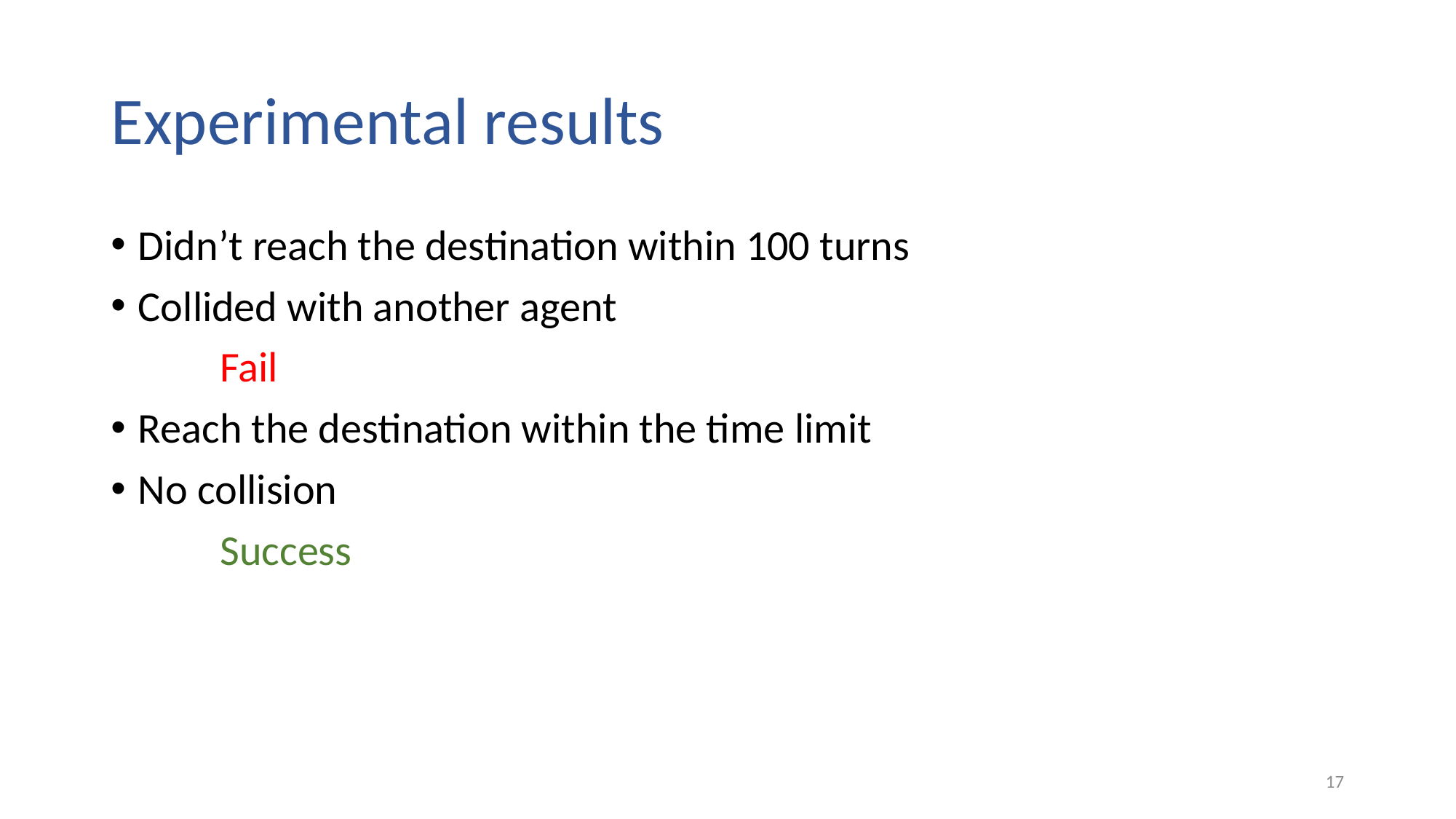

# Experimental results
Didn’t reach the destination within 100 turns
Collided with another agent
	Fail
Reach the destination within the time limit
No collision
	Success
17